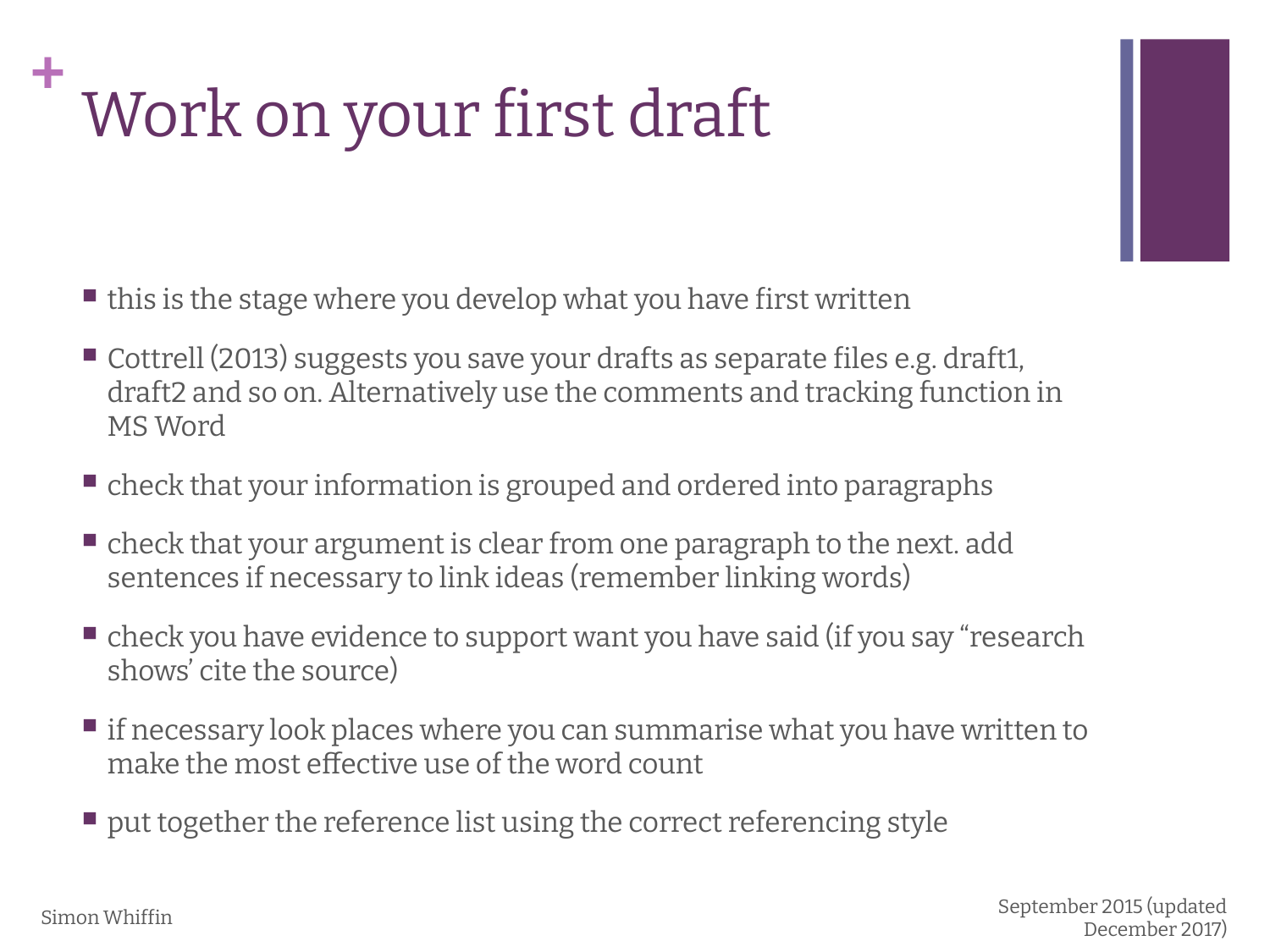

# Work on your first draft
this is the stage where you develop what you have first written
Cottrell (2013) suggests you save your drafts as separate files e.g. draft1, draft2 and so on. Alternatively use the comments and tracking function in MS Word
check that your information is grouped and ordered into paragraphs
check that your argument is clear from one paragraph to the next. add sentences if necessary to link ideas (remember linking words)
check you have evidence to support want you have said (if you say “research shows’ cite the source)
if necessary look places where you can summarise what you have written to make the most effective use of the word count
put together the reference list using the correct referencing style

Simon Whiffin
September 2015 (updated December 2017)